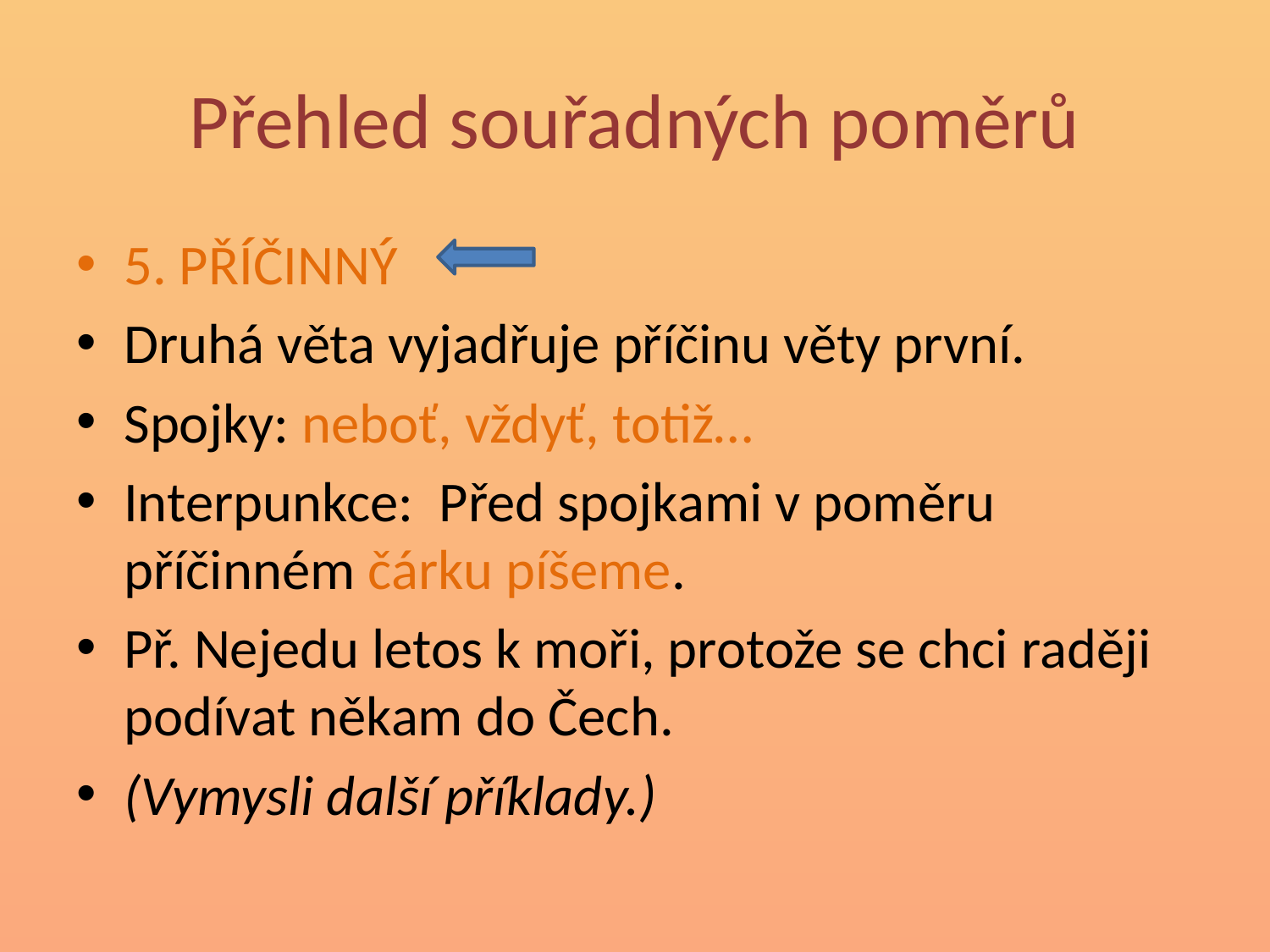

# Přehled souřadných poměrů
5. PŘÍČINNÝ
Druhá věta vyjadřuje příčinu věty první.
Spojky: neboť, vždyť, totiž…
Interpunkce:  Před spojkami v poměru příčinném čárku píšeme.
Př. Nejedu letos k moři, protože se chci raději podívat někam do Čech.
(Vymysli další příklady.)